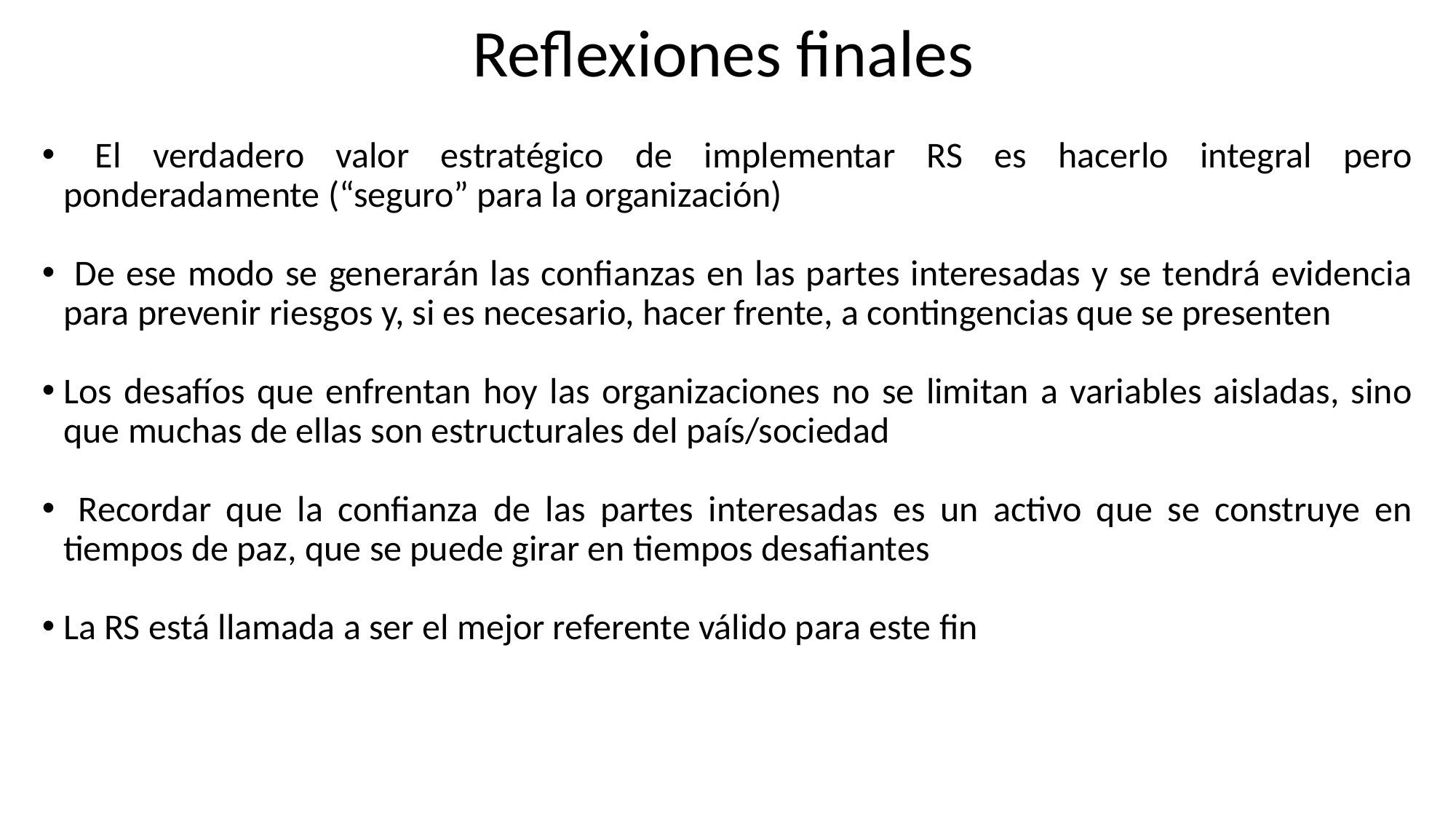

# Reflexiones finales
 El verdadero valor estratégico de implementar RS es hacerlo integral pero ponderadamente (“seguro” para la organización)

 De ese modo se generarán las confianzas en las partes interesadas y se tendrá evidencia para prevenir riesgos y, si es necesario, hacer frente, a contingencias que se presenten

Los desafíos que enfrentan hoy las organizaciones no se limitan a variables aisladas, sino que muchas de ellas son estructurales del país/sociedad

 Recordar que la confianza de las partes interesadas es un activo que se construye en tiempos de paz, que se puede girar en tiempos desafiantes

La RS está llamada a ser el mejor referente válido para este fin